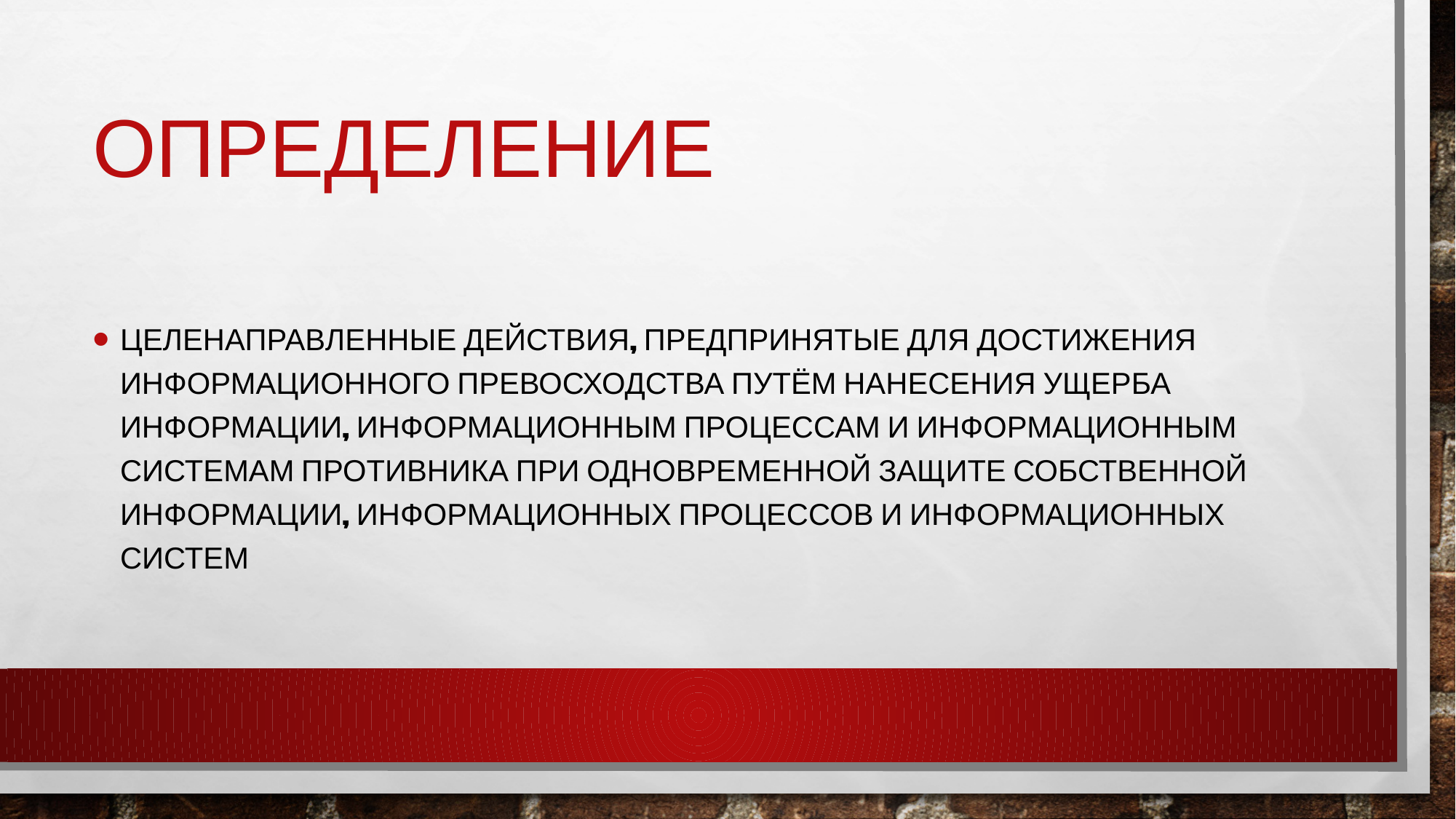

# Определение
Целенаправленные действия, предпринятые для достижения информационного превосходства путём нанесения ущерба информации, информационным процессам и информационным системам противника при одновременной защите собственной информации, информационных процессов и информационных систем